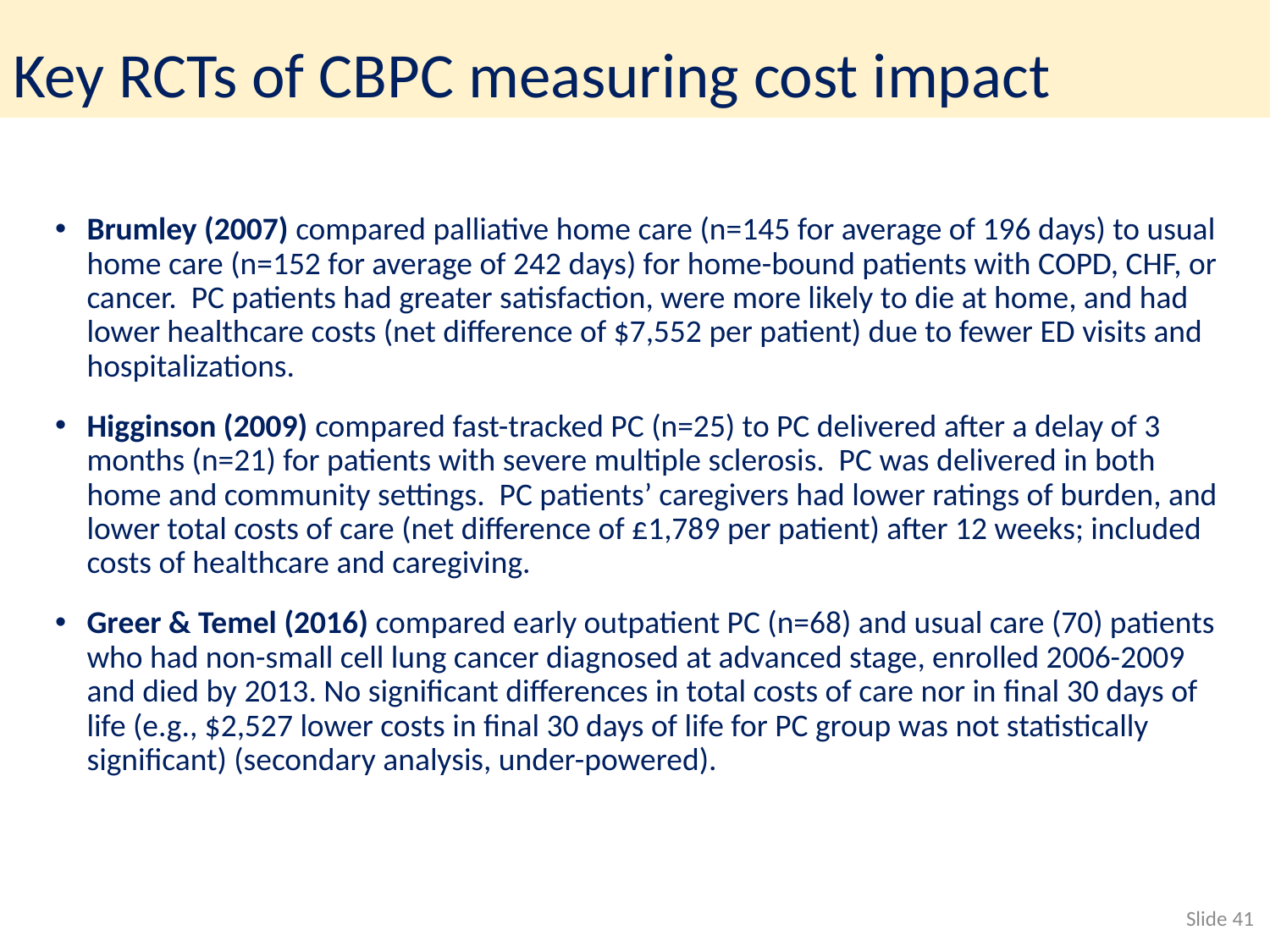

# Key RCTs of CBPC measuring cost impact
Brumley (2007) compared palliative home care (n=145 for average of 196 days) to usual home care (n=152 for average of 242 days) for home-bound patients with COPD, CHF, or cancer.  PC patients had greater satisfaction, were more likely to die at home, and had lower healthcare costs (net difference of $7,552 per patient) due to fewer ED visits and hospitalizations.
Higginson (2009) compared fast-tracked PC (n=25) to PC delivered after a delay of 3 months (n=21) for patients with severe multiple sclerosis.  PC was delivered in both home and community settings.  PC patients’ caregivers had lower ratings of burden, and lower total costs of care (net difference of £1,789 per patient) after 12 weeks; included costs of healthcare and caregiving.
Greer & Temel (2016) compared early outpatient PC (n=68) and usual care (70) patients who had non-small cell lung cancer diagnosed at advanced stage, enrolled 2006-2009 and died by 2013. No significant differences in total costs of care nor in final 30 days of life (e.g., $2,527 lower costs in final 30 days of life for PC group was not statistically significant) (secondary analysis, under-powered).

Slide 41